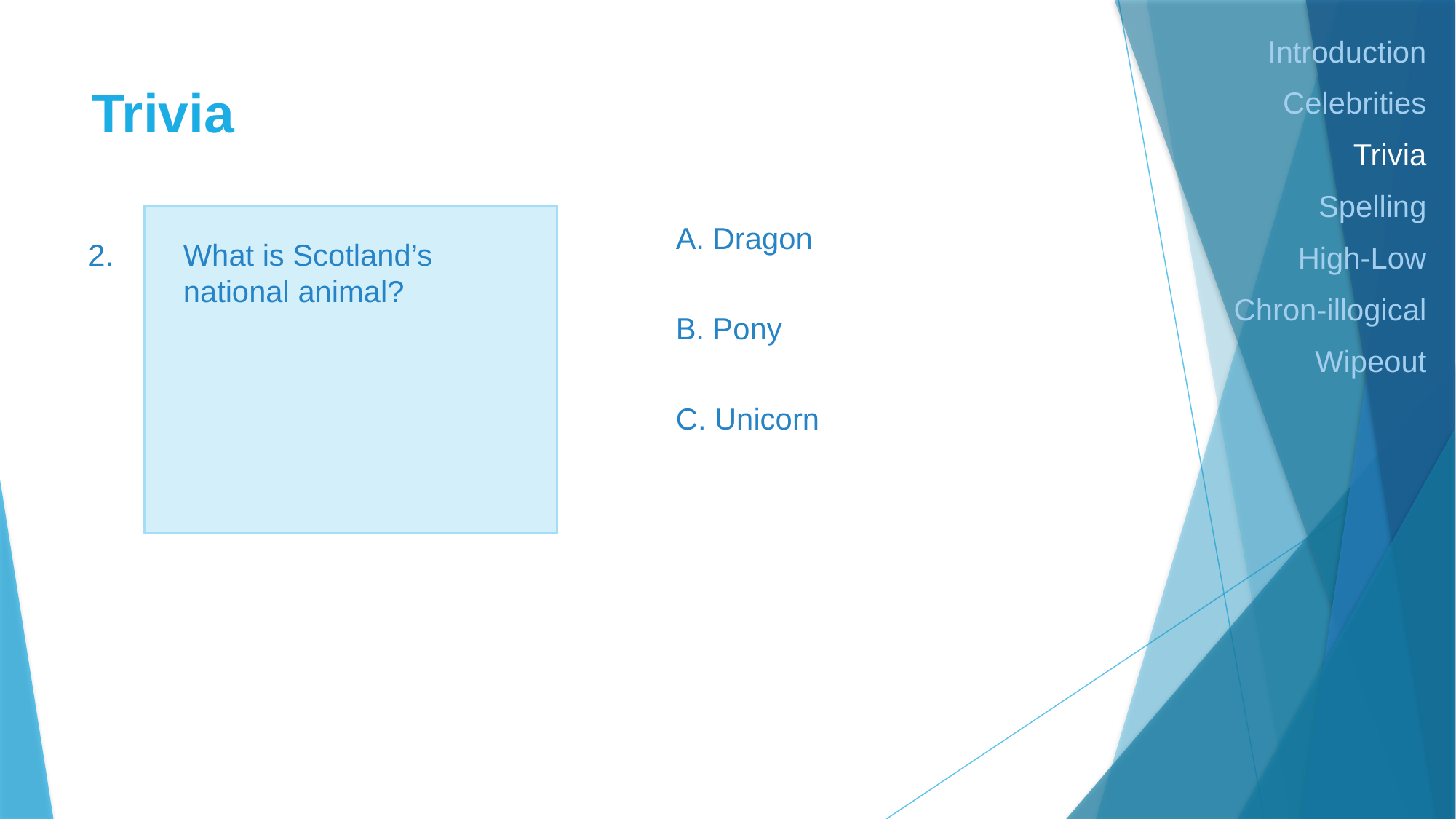

Introduction
Celebrities
Trivia
Spelling
High-Low
Chron-illogical
Wipeout
# Trivia

A. Dragon
2.
What is Scotland’s national animal?
B. Pony
C. Unicorn